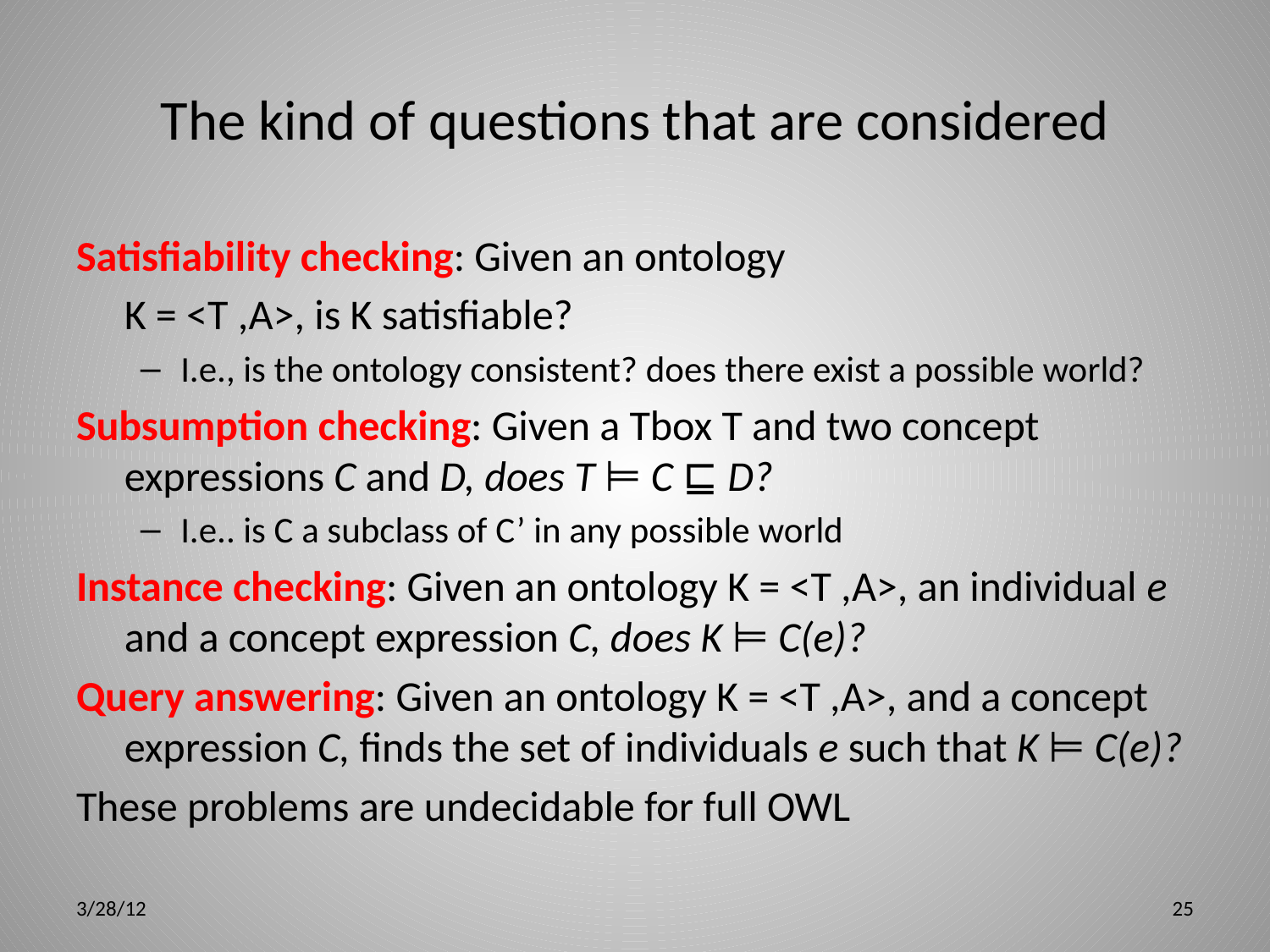

# The kind of questions that are considered
Satisfiability checking: Given an ontology
	K = <T ,A>, is K satisfiable?
I.e., is the ontology consistent? does there exist a possible world?
Subsumption checking: Given a Tbox T and two concept expressions C and D, does T ⊨ C ⊑ D?
I.e.. is C a subclass of C’ in any possible world
Instance checking: Given an ontology K = <T ,A>, an individual e and a concept expression C, does K ⊨ C(e)?
Query answering: Given an ontology K = <T ,A>, and a concept expression C, finds the set of individuals e such that K ⊨ C(e)?
These problems are undecidable for full OWL
3/28/12
25